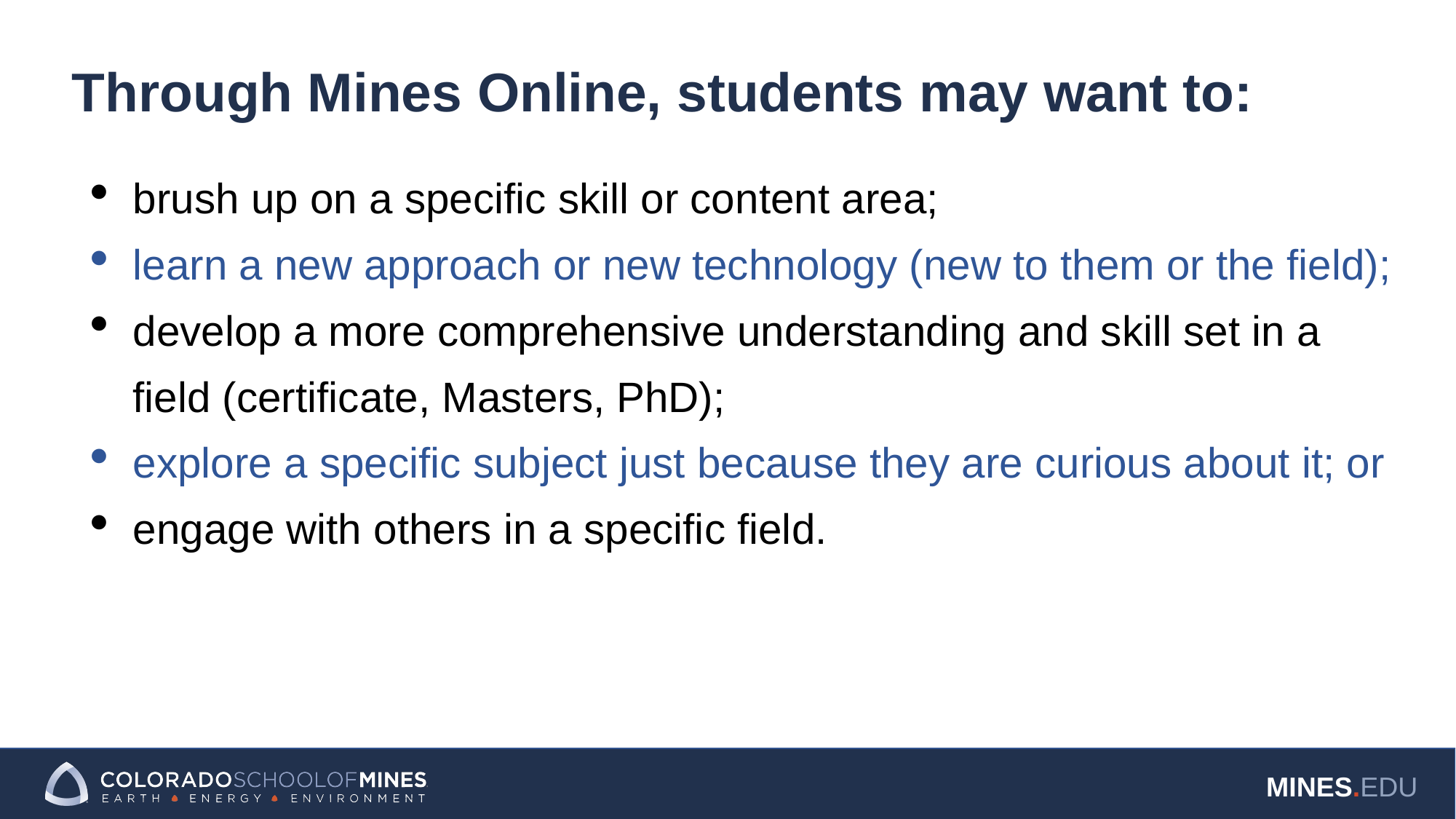

# Through Mines Online, students may want to:
brush up on a specific skill or content area;
learn a new approach or new technology (new to them or the field);
develop a more comprehensive understanding and skill set in a field (certificate, Masters, PhD);
explore a specific subject just because they are curious about it; or
engage with others in a specific field.